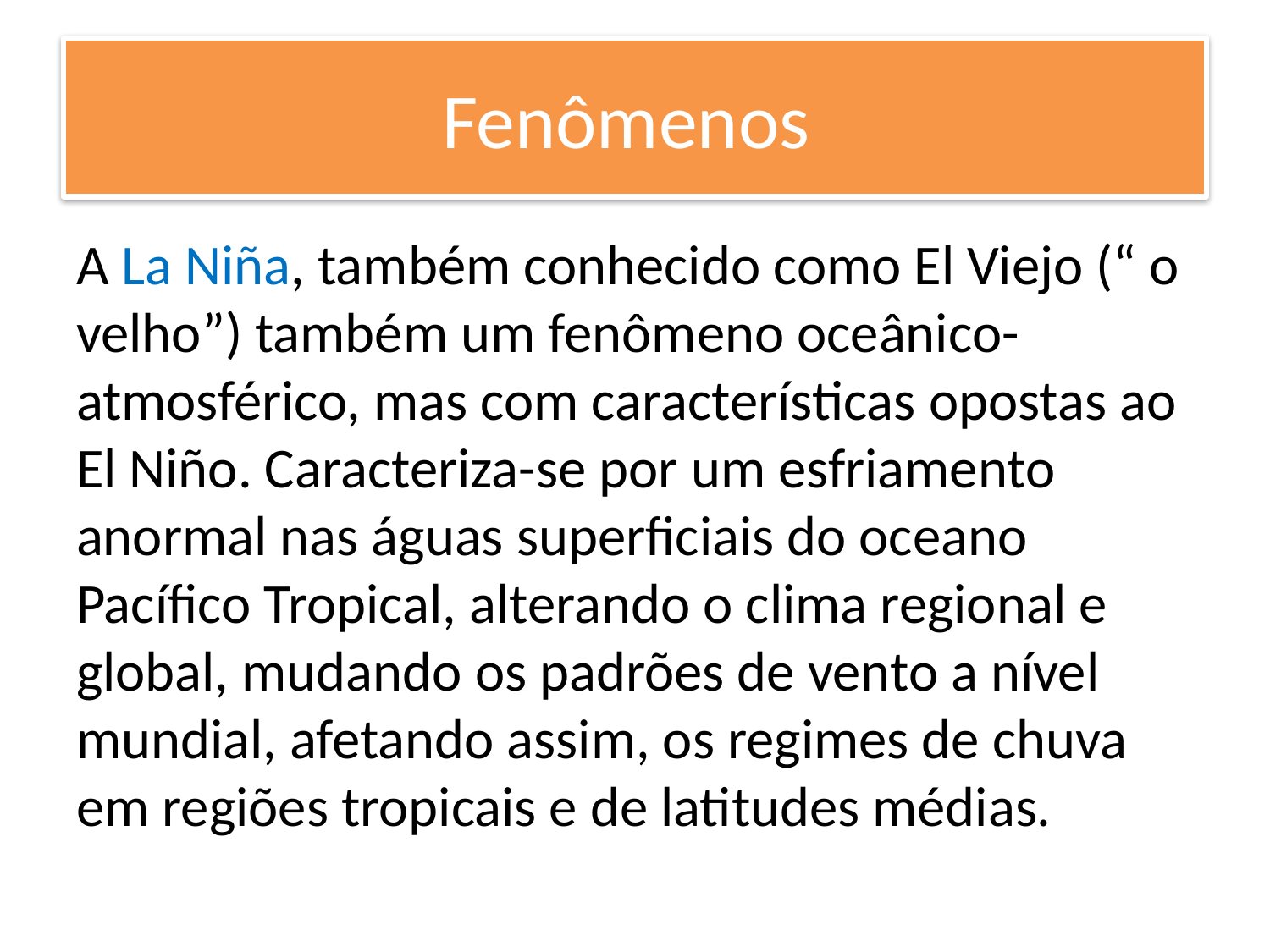

# Fenômenos
A La Niña, também conhecido como El Viejo (“ o velho”) também um fenômeno oceânico-atmosférico, mas com características opostas ao El Niño. Caracteriza-se por um esfriamento anormal nas águas superficiais do oceano Pacífico Tropical, alterando o clima regional e global, mudando os padrões de vento a nível mundial, afetando assim, os regimes de chuva em regiões tropicais e de latitudes médias.